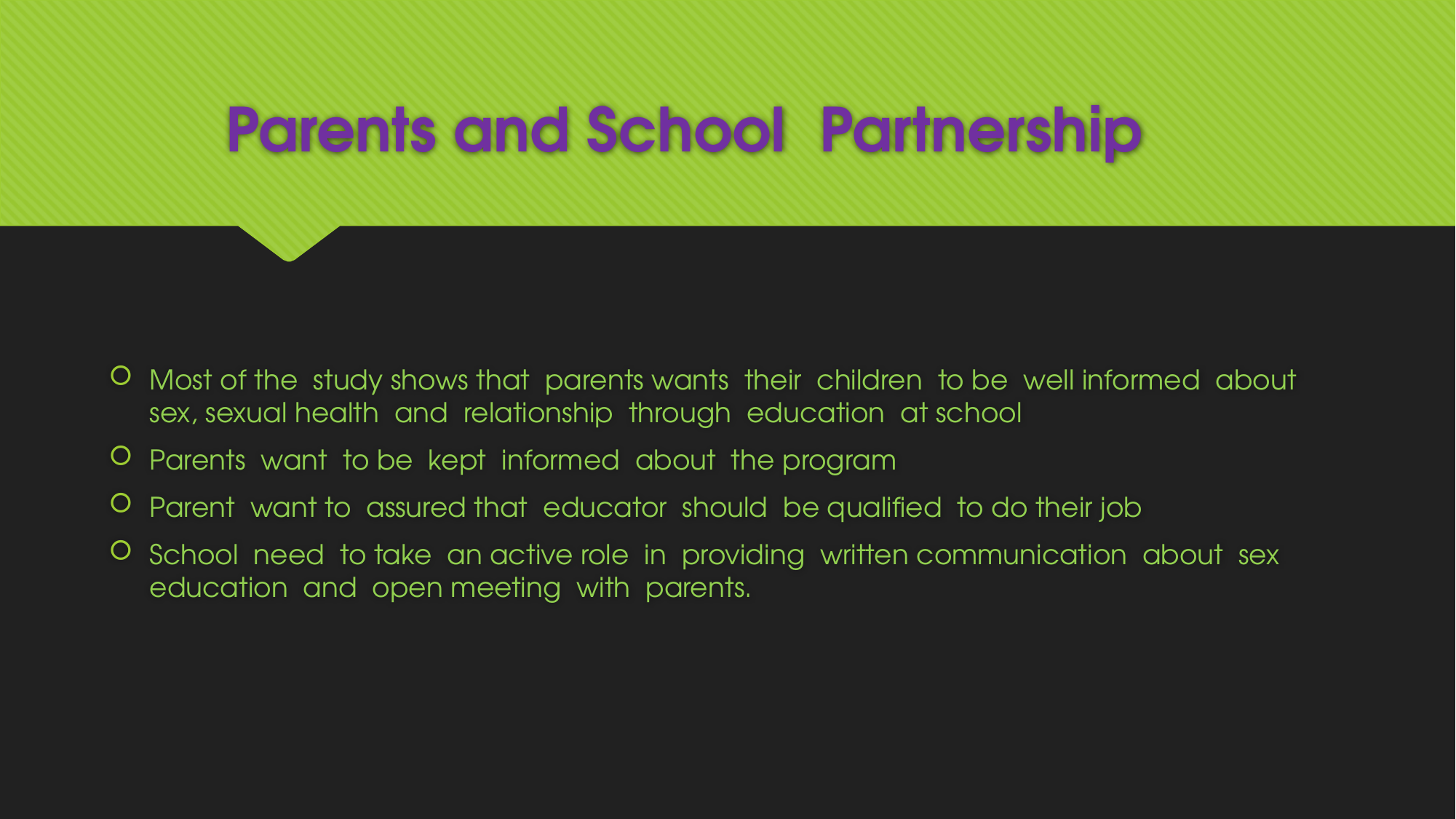

# Parents and School  Partnership
Most of the  study shows that  parents wants  their  children  to be  well informed  about  sex, sexual health  and  relationship  through  education  at school
Parents  want  to be  kept  informed  about  the program
Parent  want to  assured that  educator  should  be qualified  to do their job
School  need  to take  an active role  in  providing  written communication  about  sex education  and  open meeting  with  parents.